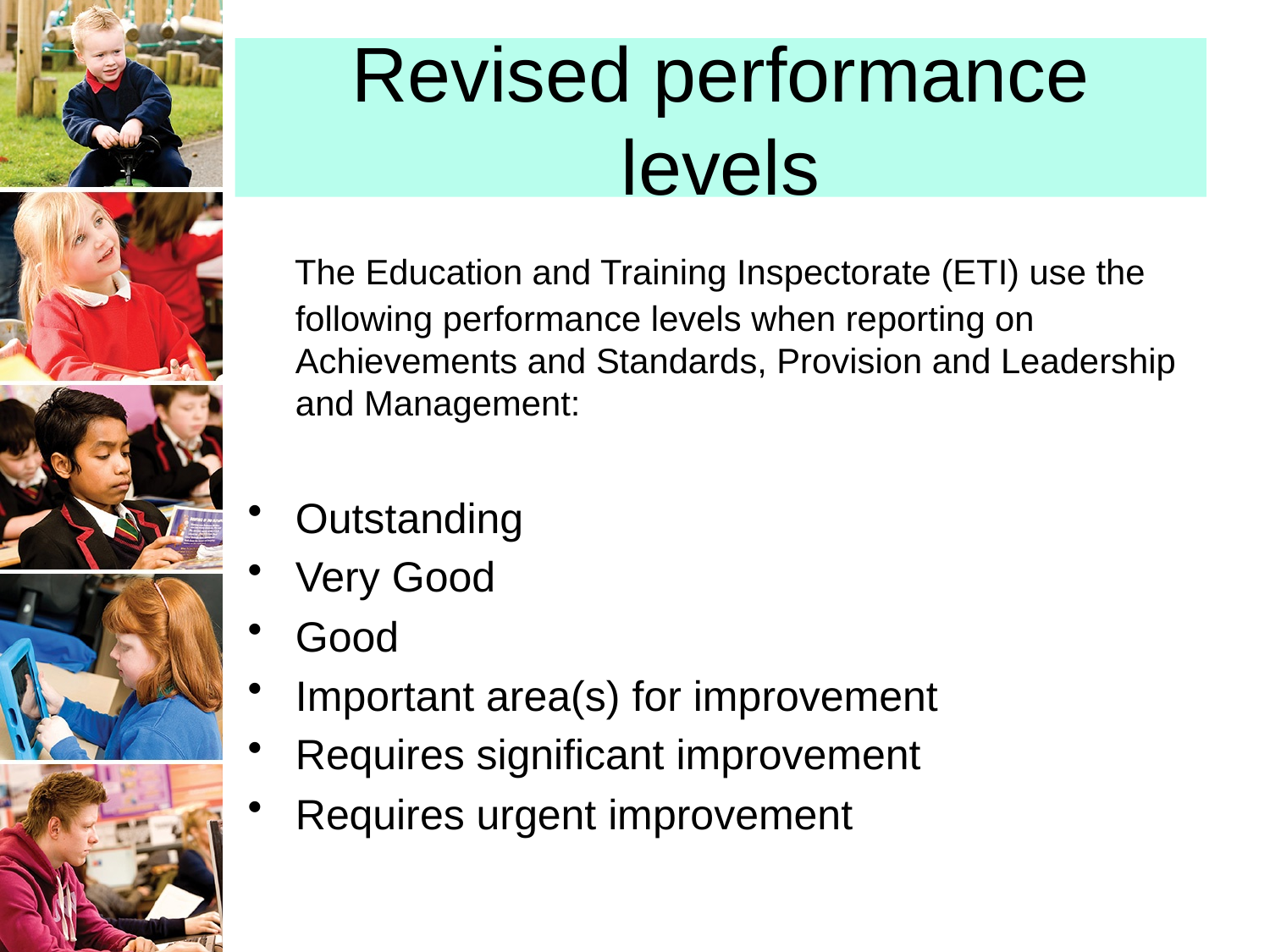

# Revised performance levels
   The Education and Training Inspectorate (ETI) use the following performance levels when reporting on Achievements and Standards, Provision and Leadership and Management:

Outstanding
Very Good
Good
Important area(s) for improvement
Requires significant improvement
Requires urgent improvement